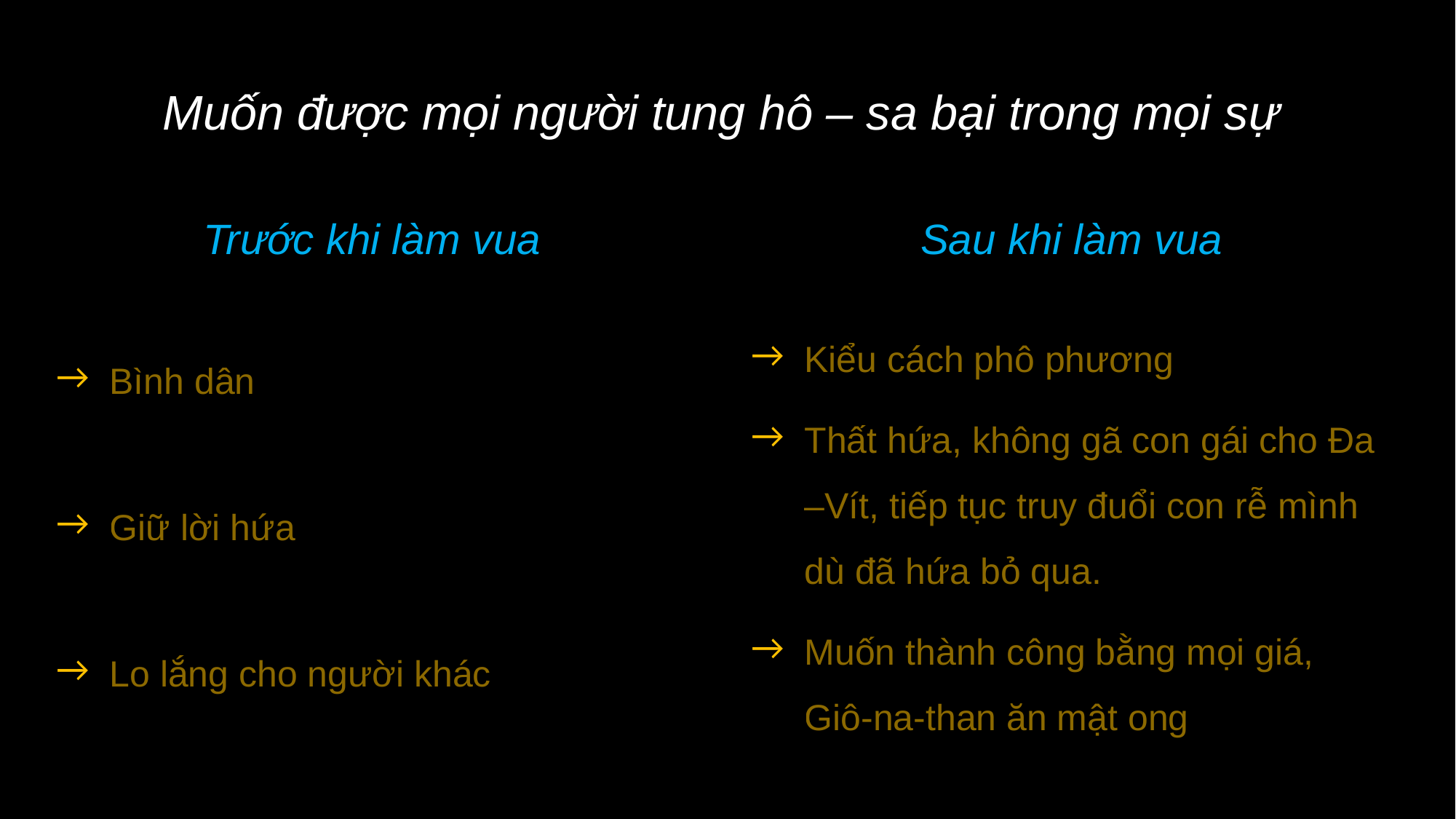

# Muốn được mọi người tung hô – sa bại trong mọi sự
Trước khi làm vua
Sau khi làm vua
Bình dân
Giữ lời hứa
Lo lắng cho người khác
Kiểu cách phô phương
Thất hứa, không gã con gái cho Đa –Vít, tiếp tục truy đuổi con rễ mình dù đã hứa bỏ qua.
Muốn thành công bằng mọi giá, Giô-na-than ăn mật ong